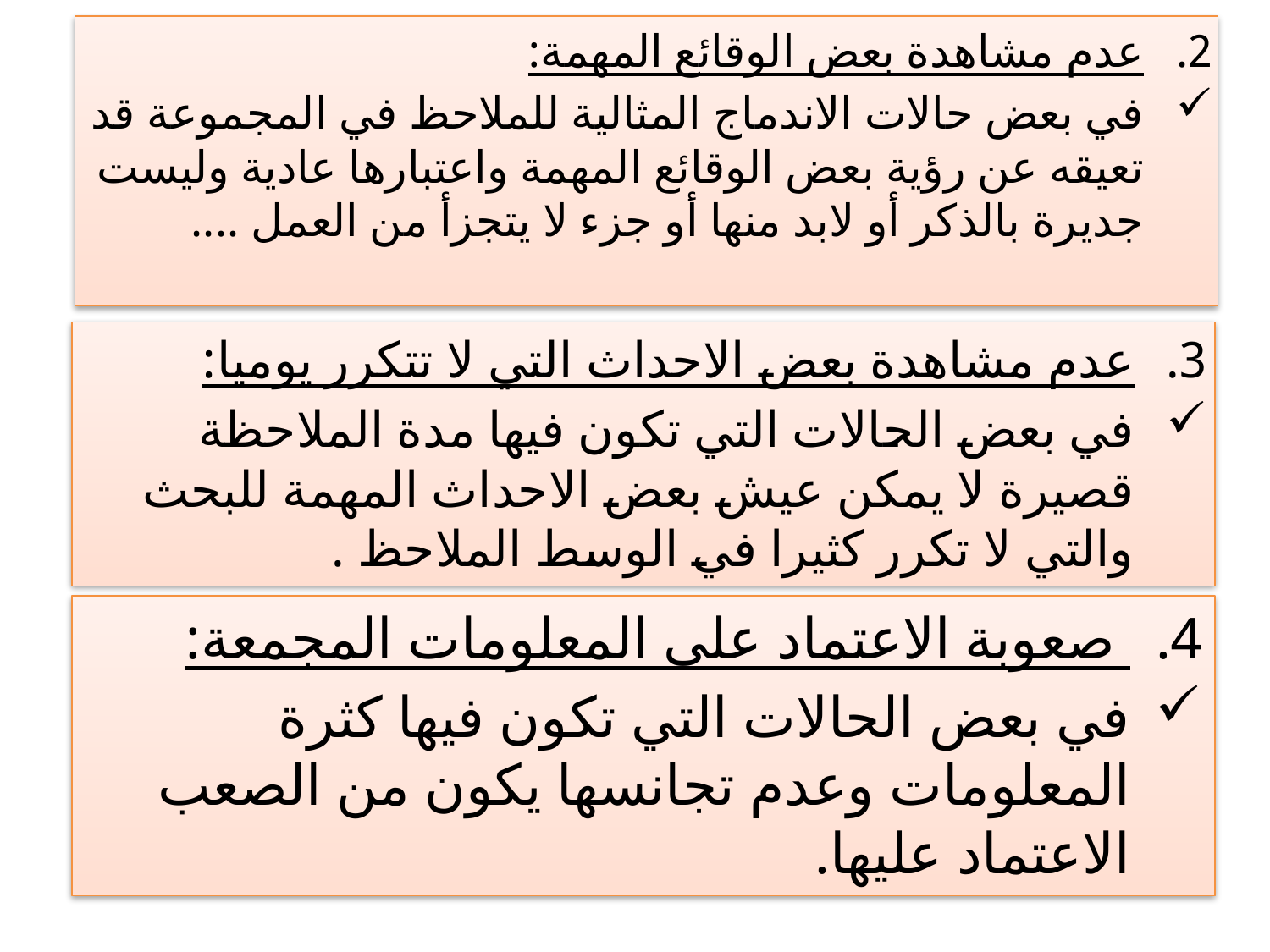

عدم مشاهدة بعض الوقائع المهمة:
في بعض حالات الاندماج المثالية للملاحظ في المجموعة قد تعيقه عن رؤية بعض الوقائع المهمة واعتبارها عادية وليست جديرة بالذكر أو لابد منها أو جزء لا يتجزأ من العمل ....

عدم مشاهدة بعض الاحداث التي لا تتكرر يوميا:
في بعض الحالات التي تكون فيها مدة الملاحظة قصيرة لا يمكن عيش بعض الاحداث المهمة للبحث والتي لا تكرر كثيرا في الوسط الملاحظ .

 صعوبة الاعتماد على المعلومات المجمعة:
في بعض الحالات التي تكون فيها كثرة المعلومات وعدم تجانسها يكون من الصعب الاعتماد عليها.